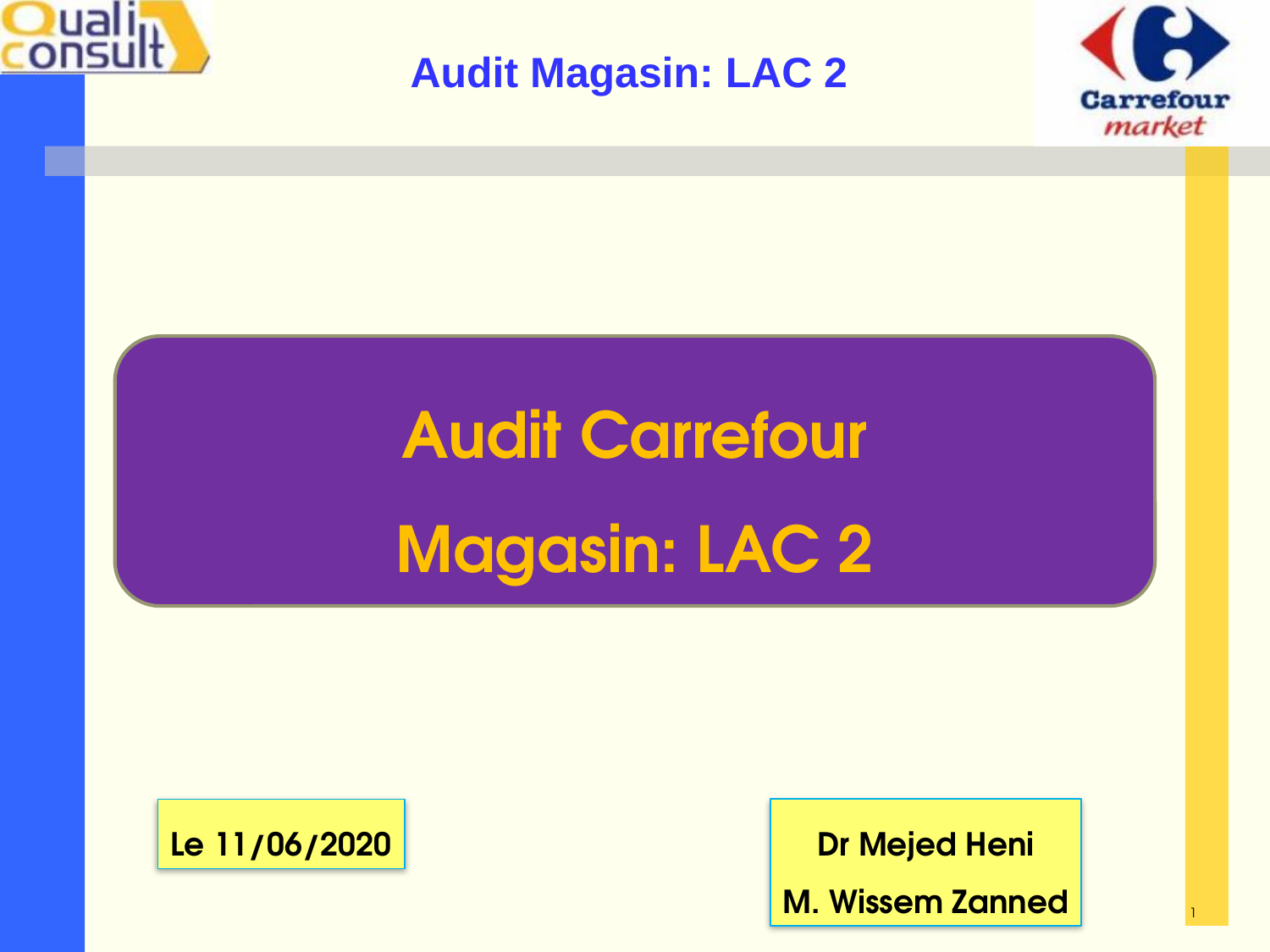

Audit Carrefour
Magasin: LAC 2
Le 11/06/2020
Dr Mejed Heni
M. Wissem Zanned